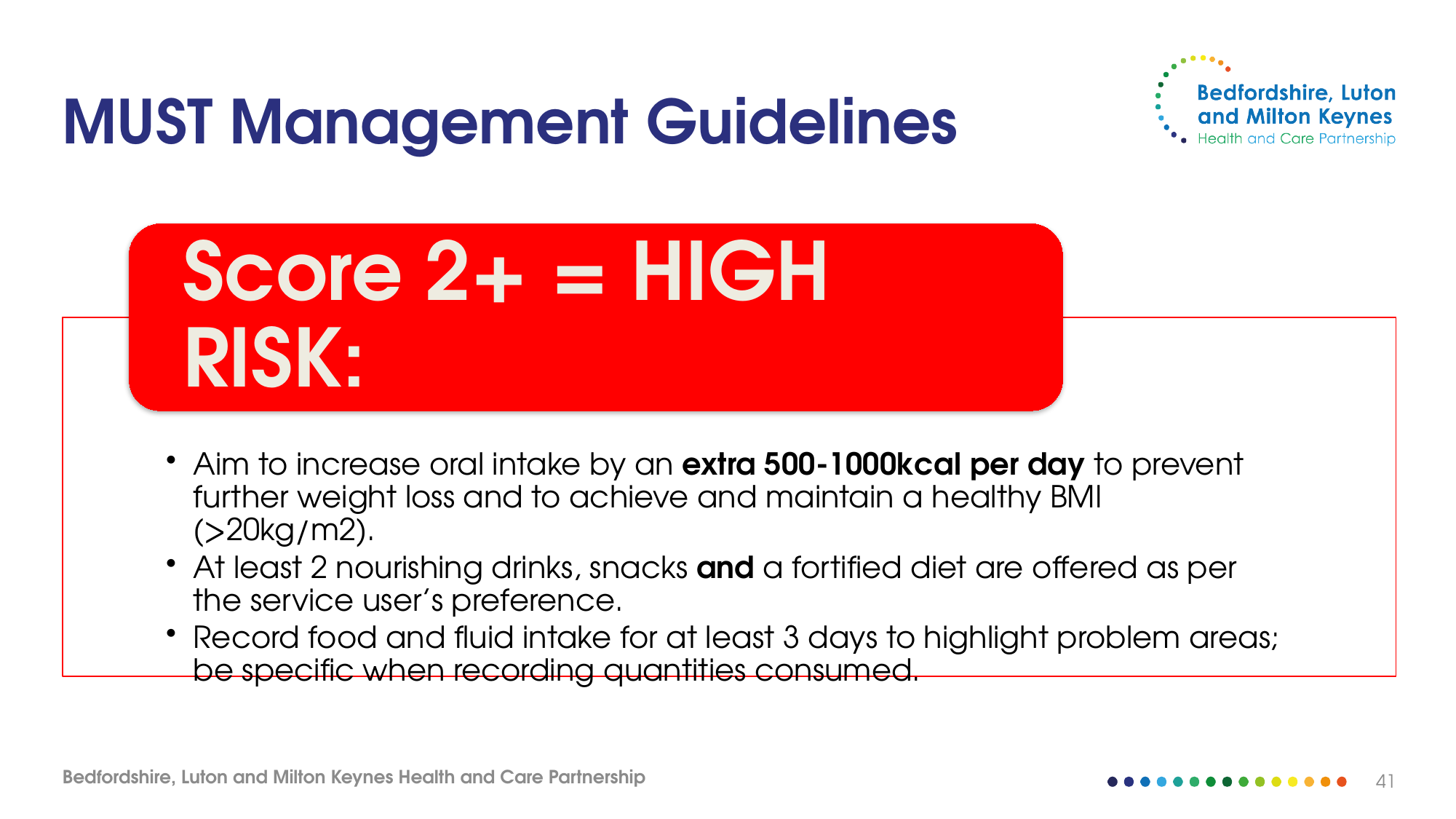

# MUST Management Guidelines
Aim to increase oral intake by an extra 500-1000kcal per day to prevent further weight loss and to achieve and maintain a healthy BMI (>20kg/m2).
At least 2 nourishing drinks, snacks and a fortified diet are offered as per the service user’s preference.
Record food and fluid intake for at least 3 days to highlight problem areas; be specific when recording quantities consumed.
Score 2+ = HIGH RISK:
Bedfordshire, Luton and Milton Keynes Health and Care Partnership
41